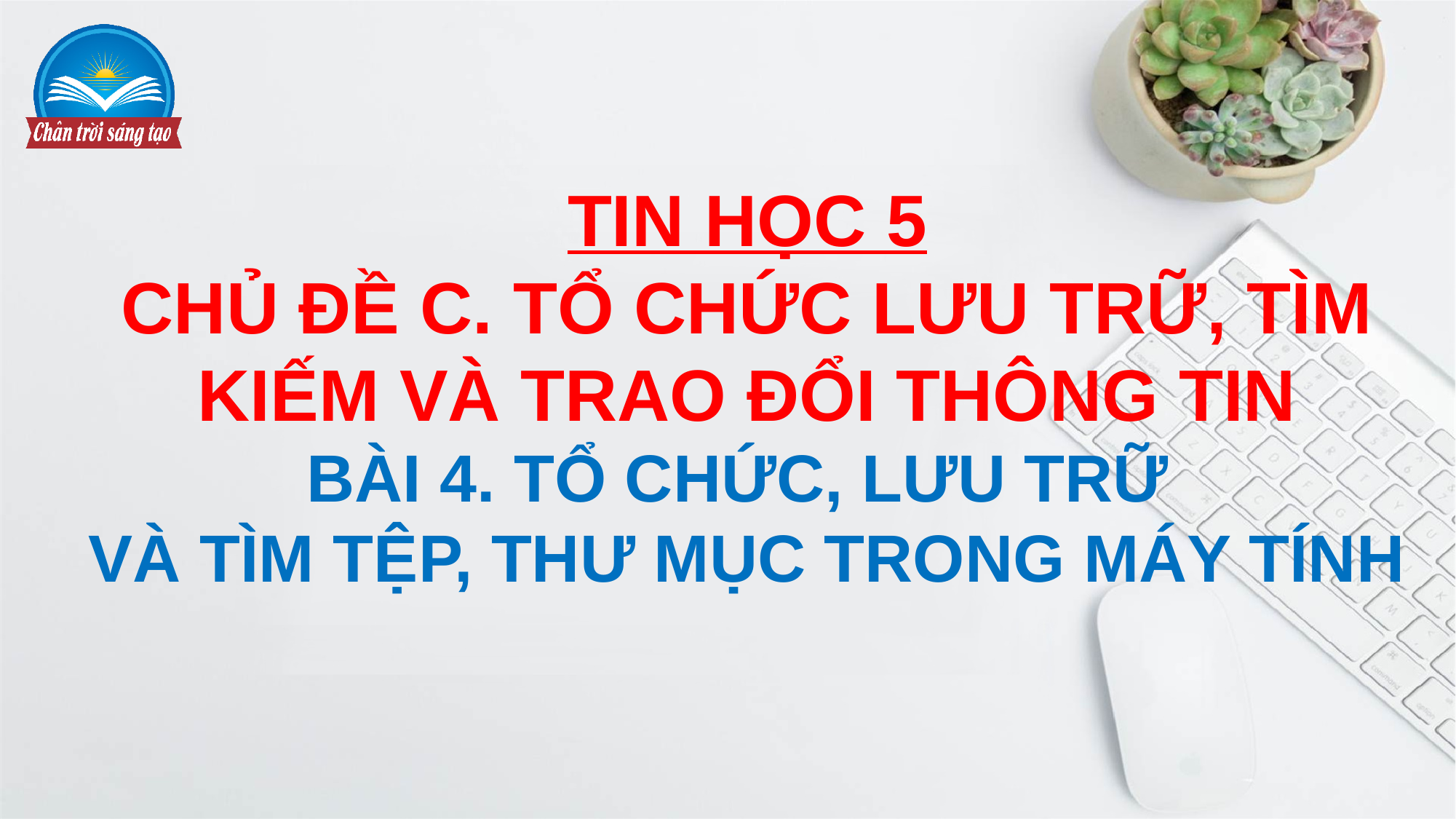

# TIN HỌC 5 CHỦ ĐỀ C. TỔ CHỨC LƯU TRỮ, TÌM KIẾM VÀ TRAO ĐỔI THÔNG TIN BÀI 4. TỔ CHỨC, LƯU TRỮ VÀ TÌM TỆP, THƯ MỤC TRONG MÁY TÍNH